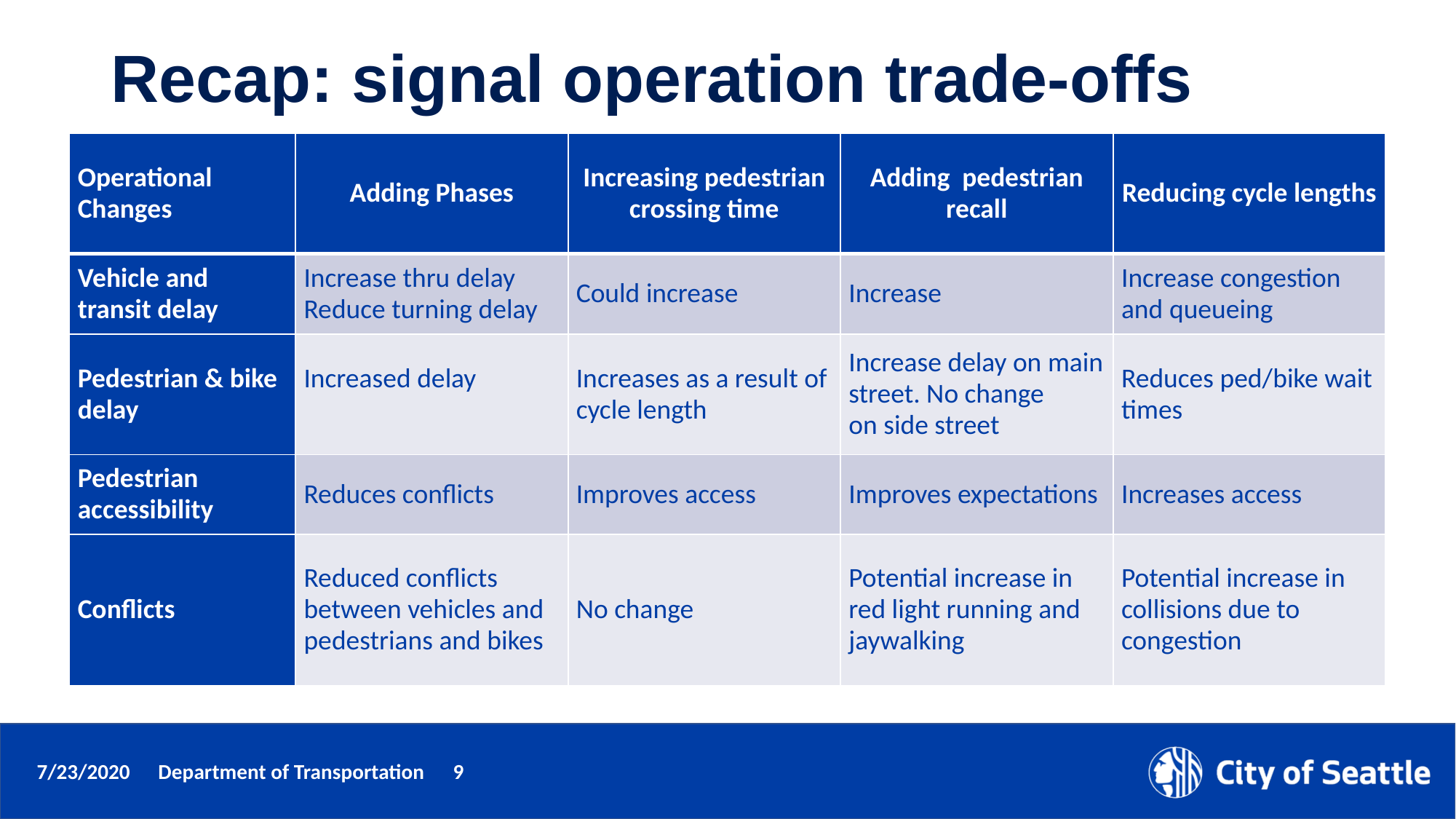

# Recap: signal operation trade-offs
| Operational Changes | Adding Phases | Increasing pedestrian crossing time | Adding pedestrian recall | Reducing cycle lengths |
| --- | --- | --- | --- | --- |
| Vehicle and transit delay | Increase thru delay Reduce turning delay | Could increase | Increase | Increase congestion and queueing |
| Pedestrian & bike delay | Increased delay | Increases as a result of cycle length | Increase delay on main street. No change on side street | Reduces ped/bike wait times |
| Pedestrian accessibility | Reduces conflicts | Improves access | Improves expectations | Increases access |
| Conflicts | Reduced conflicts between vehicles and pedestrians and bikes | No change | Potential increase in red light running and jaywalking | Potential increase in collisions due to congestion |